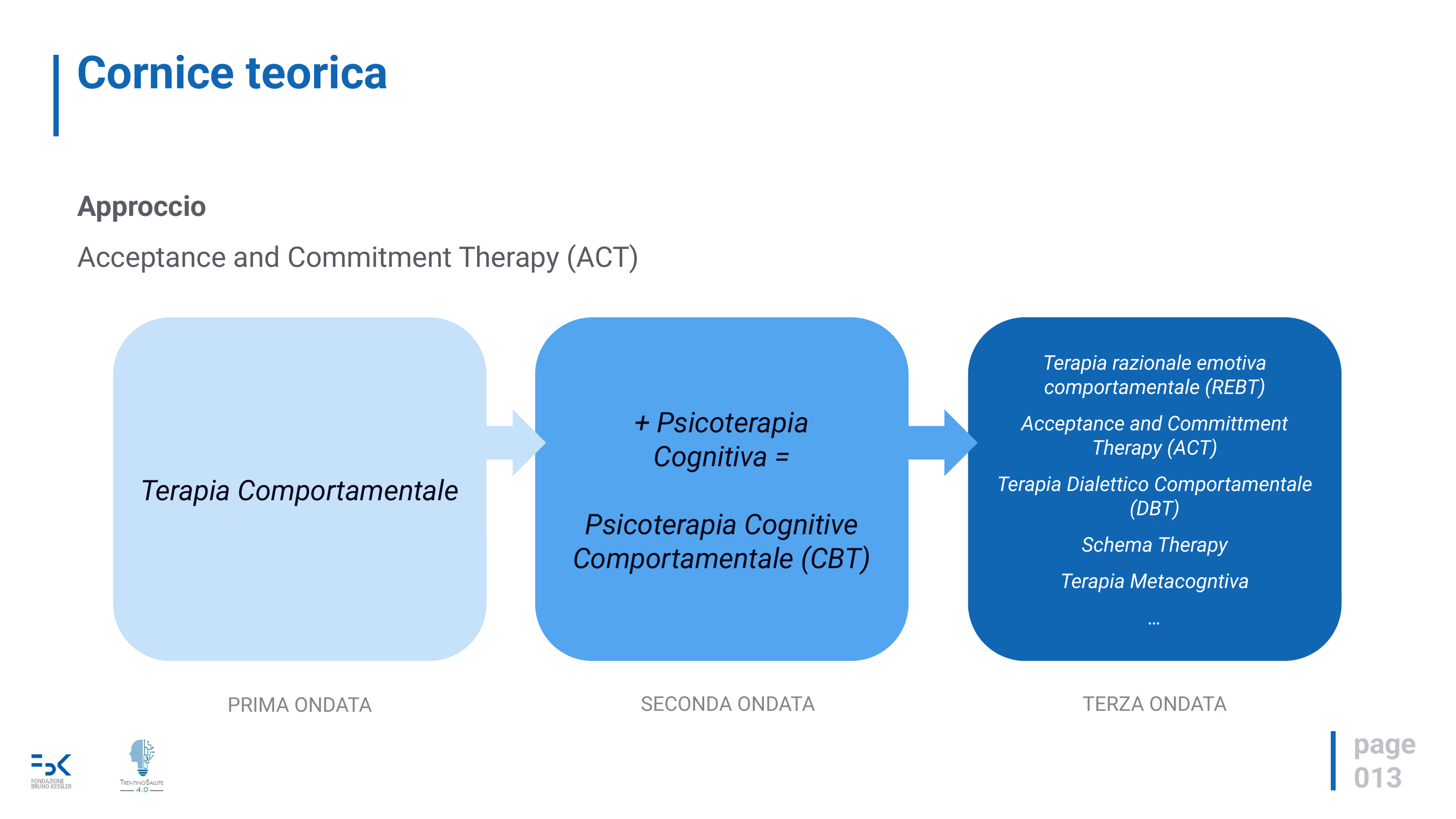

# Cornice teorica
Approccio
Acceptance and Commitment Therapy (ACT)
Terapia razionale emotiva comportamentale (REBT)
Acceptance and Committment Therapy (ACT)
Terapia Dialettico Comportamentale (DBT)
Schema Therapy
Terapia Metacogntiva
…
Terapia Comportamentale
+ Psicoterapia
Cognitiva =

Psicoterapia Cognitive Comportamentale (CBT)

SECONDA ONDATA
TERZA ONDATA
PRIMA ONDATA
page
013